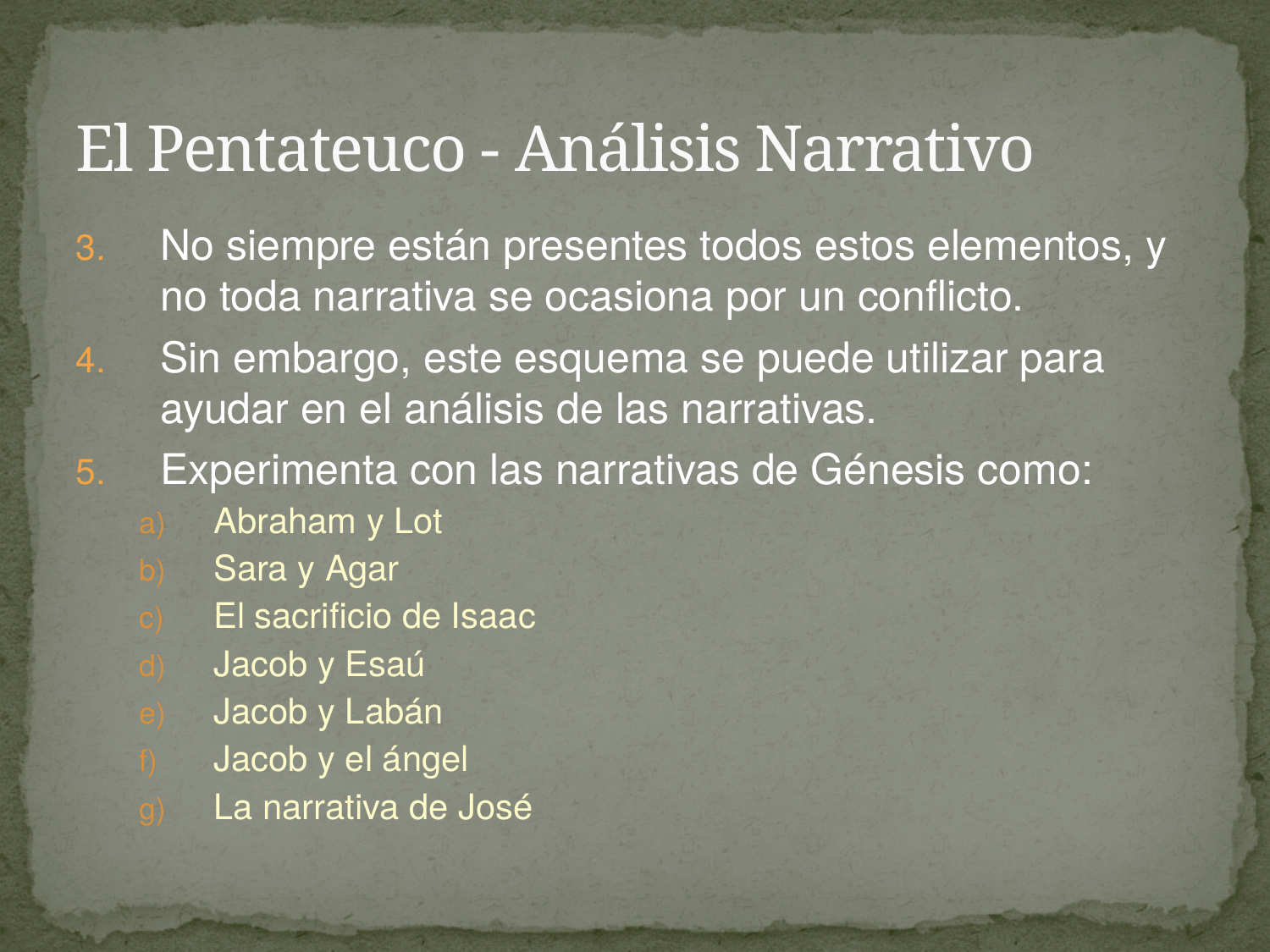

# El Pentateuco - Análisis Narrativo
No siempre están presentes todos estos elementos, y no toda narrativa se ocasiona por un conflicto.
Sin embargo, este esquema se puede utilizar para ayudar en el análisis de las narrativas.
Experimenta con las narrativas de Génesis como:
Abraham y Lot
Sara y Agar
El sacrificio de Isaac
Jacob y Esaú
Jacob y Labán
Jacob y el ángel
La narrativa de José